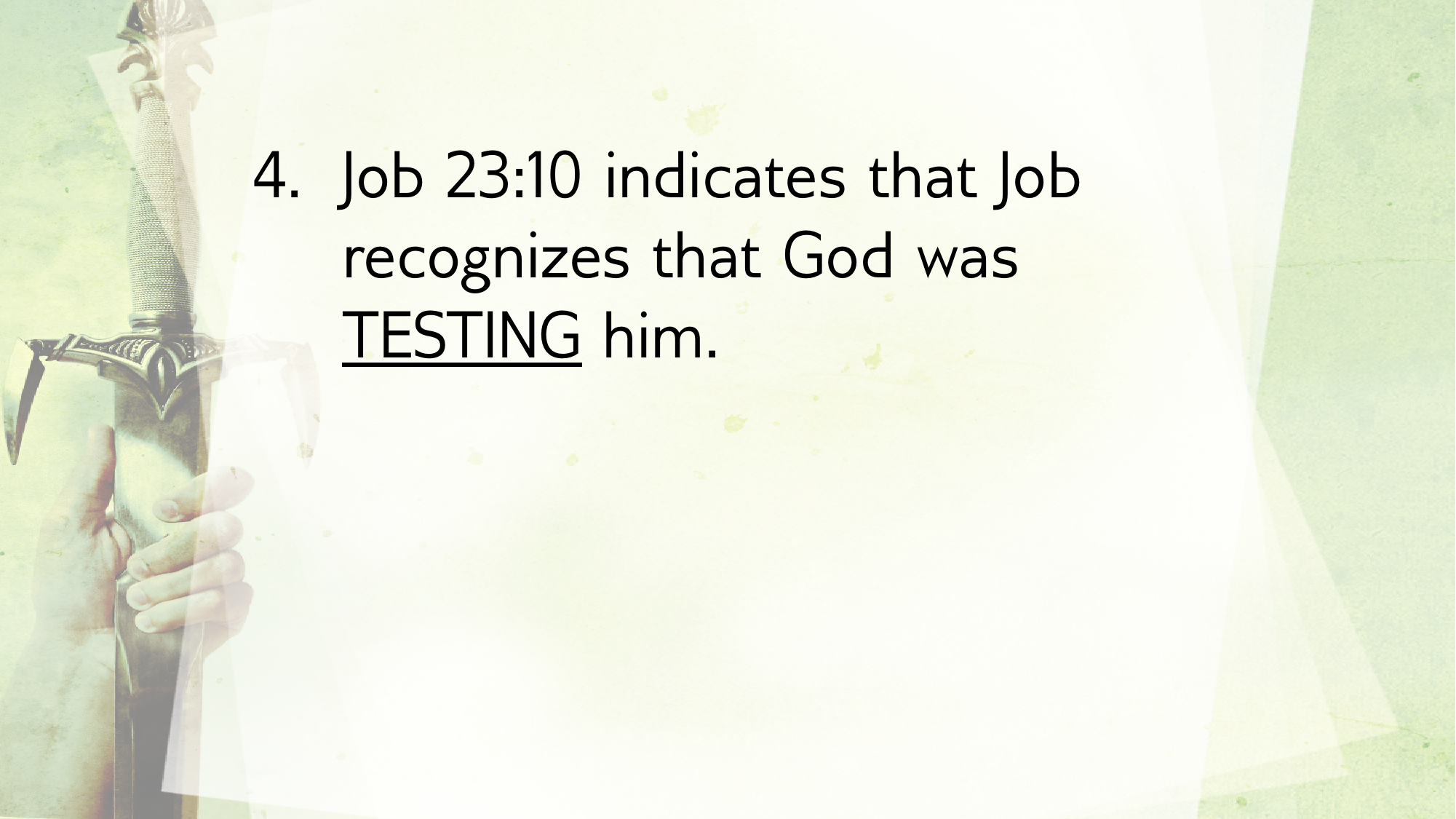

Job 23:10 indicates that Job recognizes that God was TESTING him.